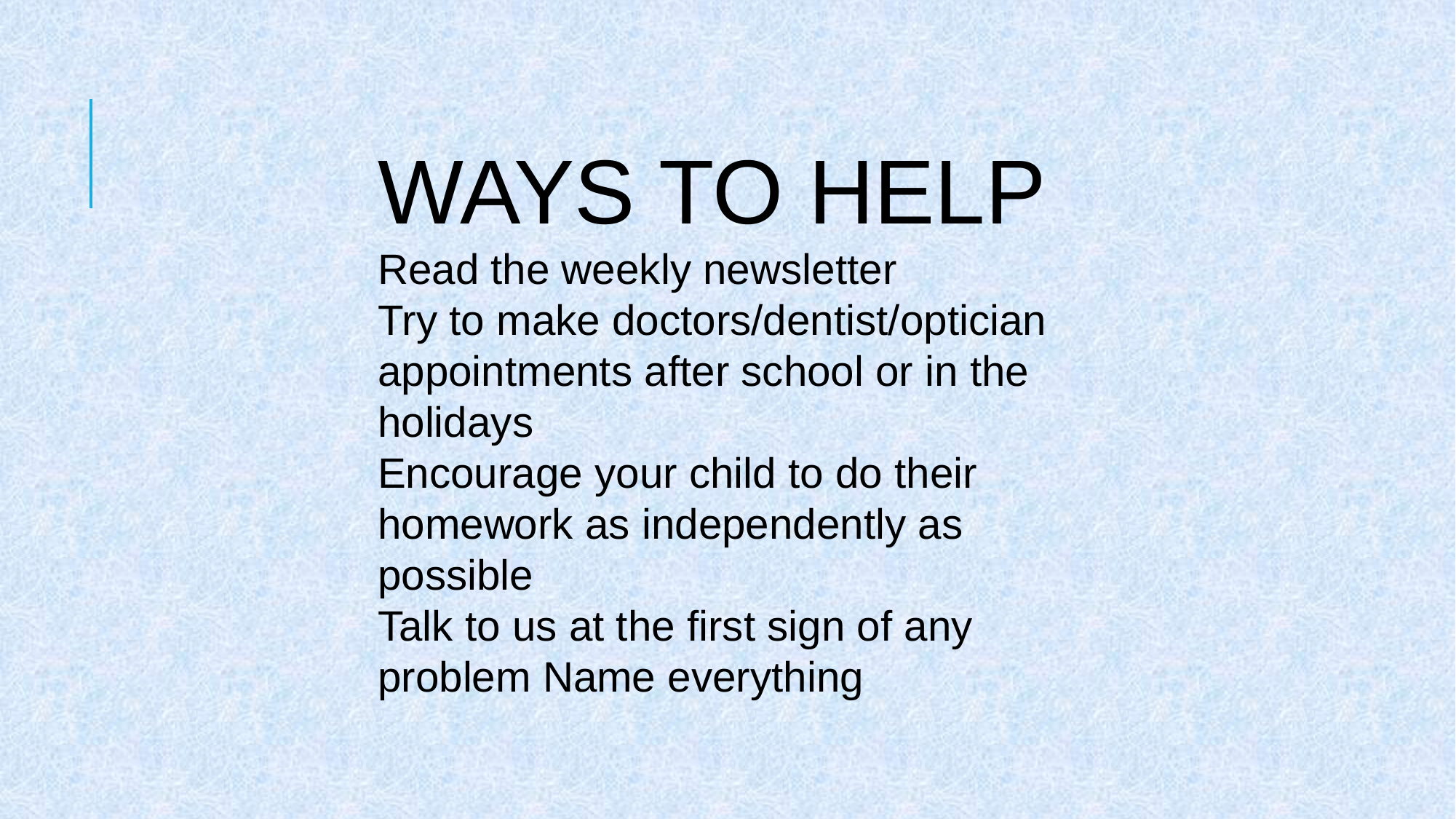

WAYS TO HELP
Read the weekly newsletter
Try to make doctors/dentist/optician appointments after school or in the holidays
Encourage your child to do their homework as independently as possible
Talk to us at the first sign of any problem Name everything